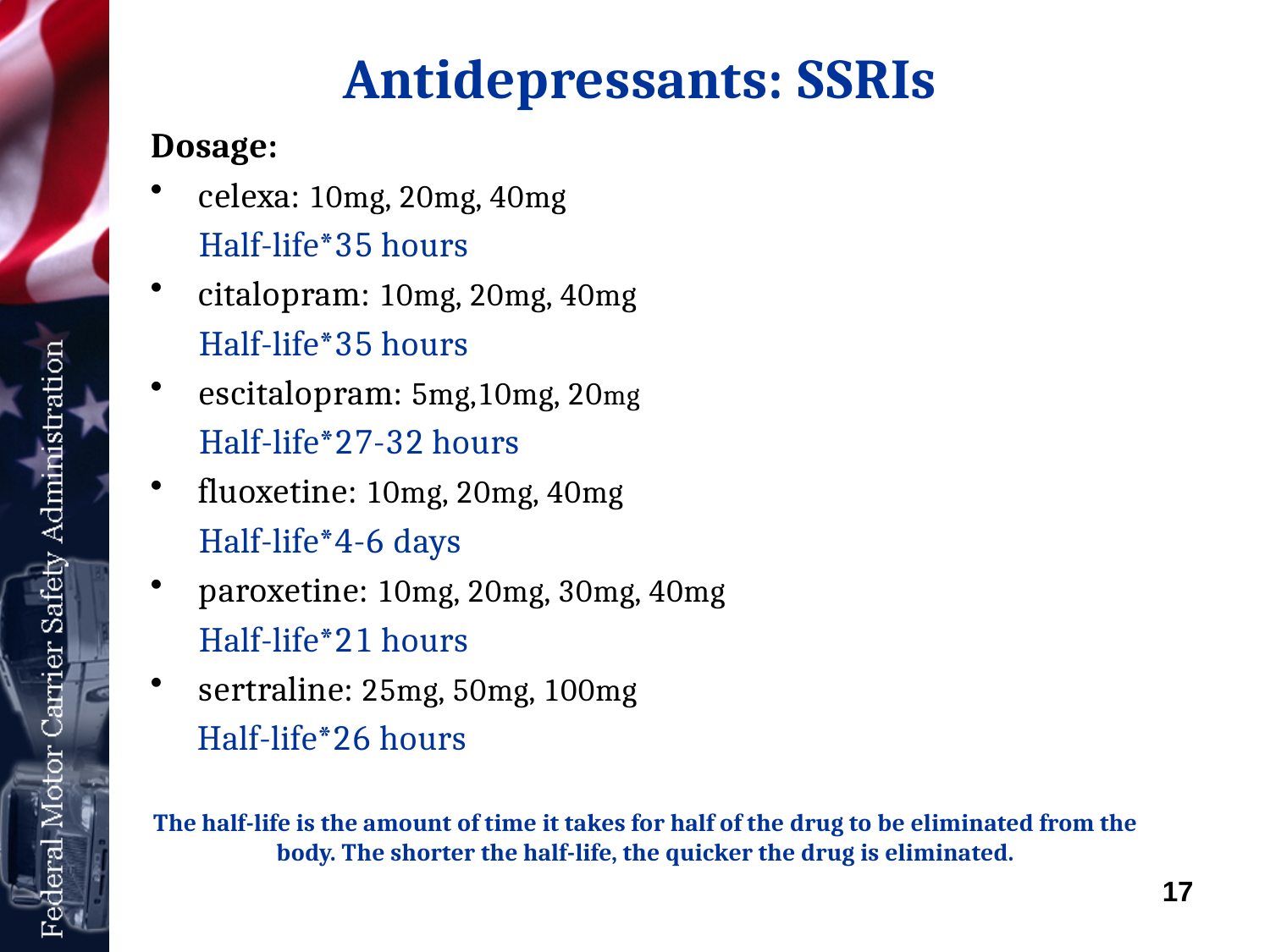

# Antidepressants: SSRIs
Dosage:
celexa: 10mg, 20mg, 40mg
       Half-life*35 hours
citalopram: 10mg, 20mg, 40mg
       Half-life*35 hours
escitalopram: 5mg,10mg, 20mg
        Half-life*27-32 hours
fluoxetine: 10mg, 20mg, 40mg
       Half-life*4-6 days
paroxetine: 10mg, 20mg, 30mg, 40mg
       Half-life*21 hours
sertraline: 25mg, 50mg, 100mg
      Half-life*26 hours

The half-life is the amount of time it takes for half of the drug to be eliminated from the body. The shorter the half-life, the quicker the drug is eliminated.

17